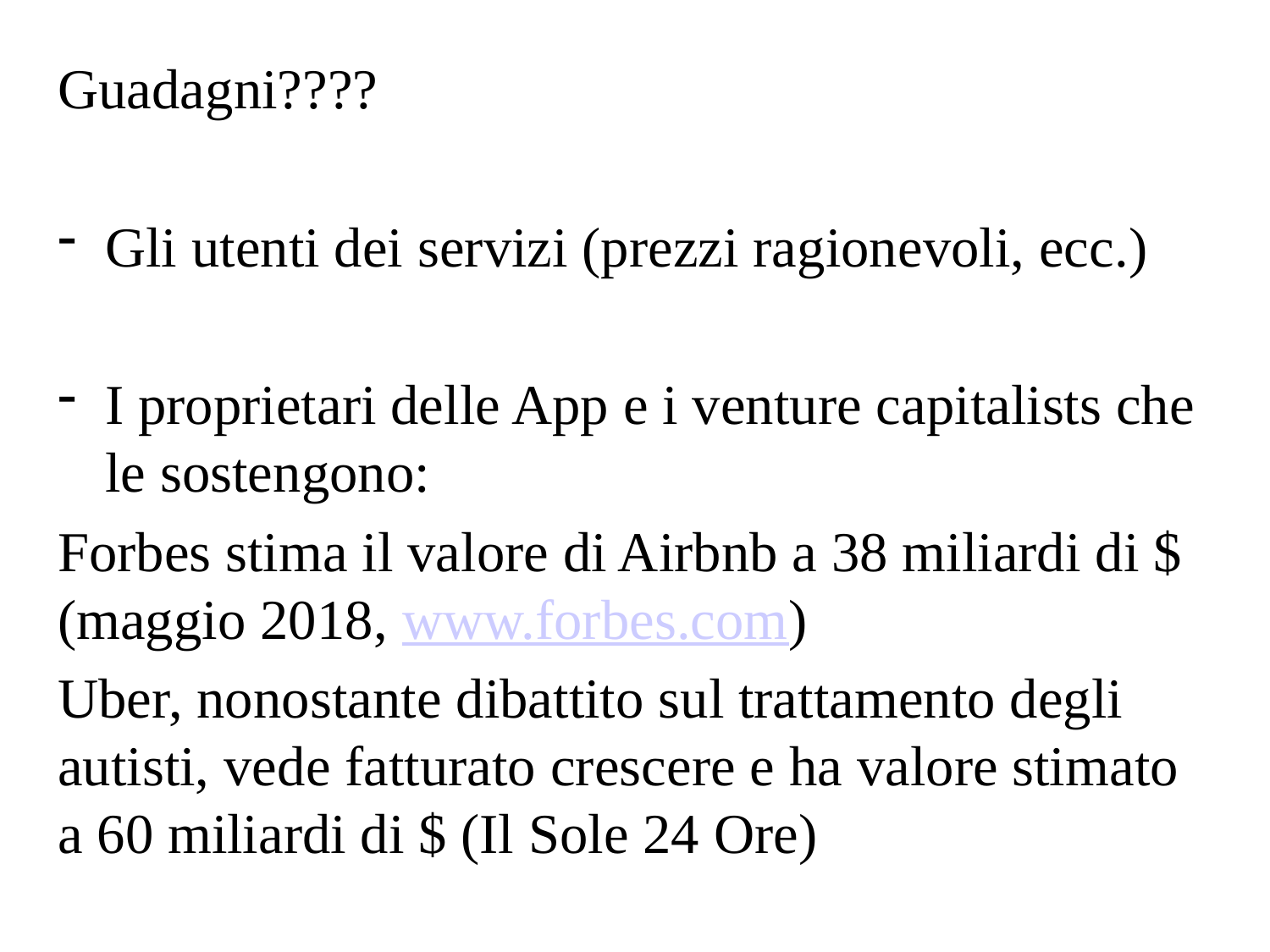

Guadagni????

Gli utenti dei servizi (prezzi ragionevoli, ecc.)

I proprietari delle App e i venture capitalists che le sostengono:
Forbes stima il valore di Airbnb a 38 miliardi di $ (maggio 2018, www.forbes.com)
Uber, nonostante dibattito sul trattamento degli autisti, vede fatturato crescere e ha valore stimato a 60 miliardi di $ (Il Sole 24 Ore)